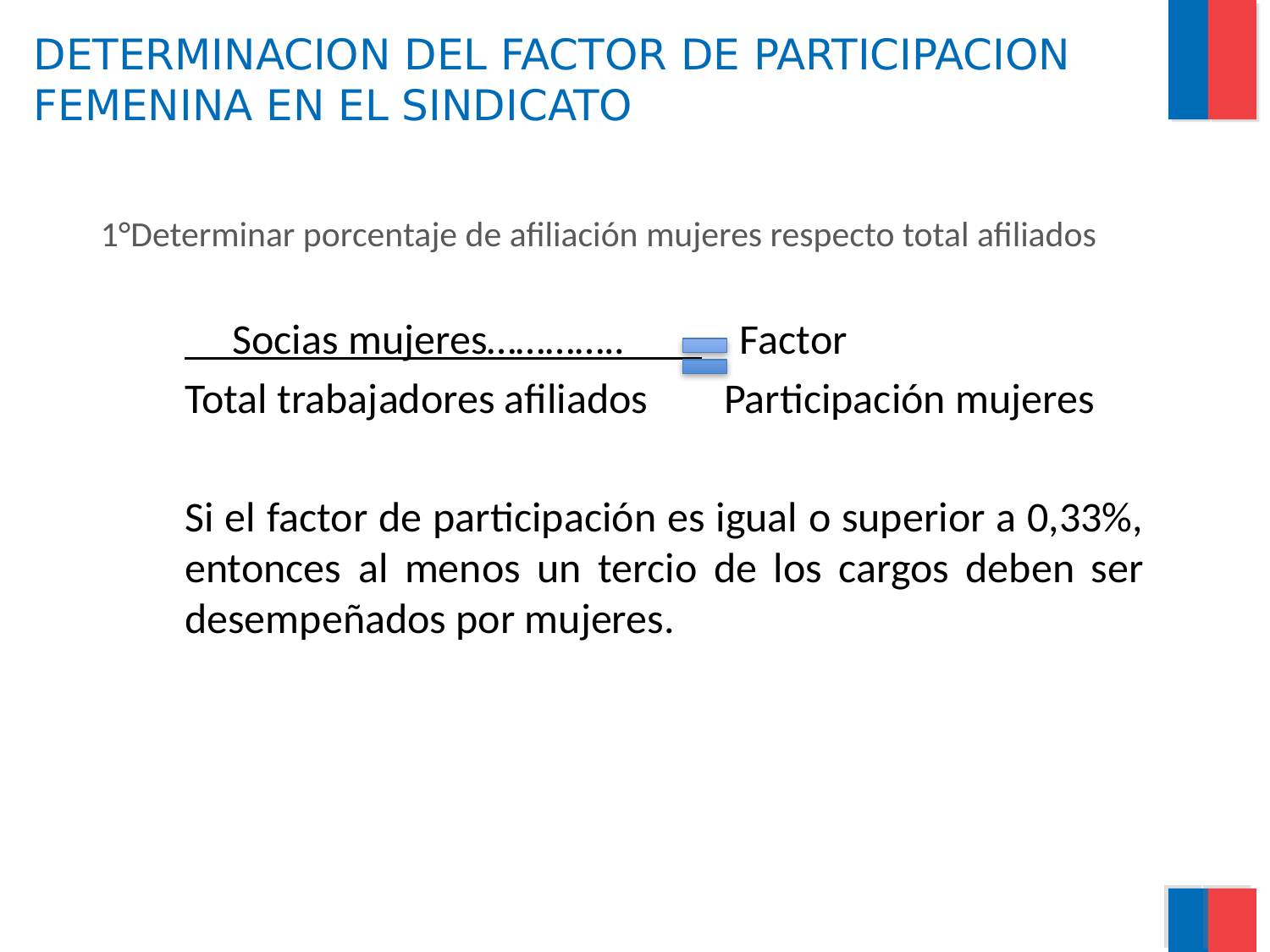

# DETERMINACION DEL FACTOR DE PARTICIPACION FEMENINA EN EL SINDICATO
                             1°Determinar porcentaje de afiliación mujeres respecto total afiliados

     Socias mujeres…………..            Factor
Total trabajadores afiliados        Participación mujeres

Si el factor de participación es igual o superior a 0,33%, entonces al menos un tercio de los cargos deben ser desempeñados por mujeres.